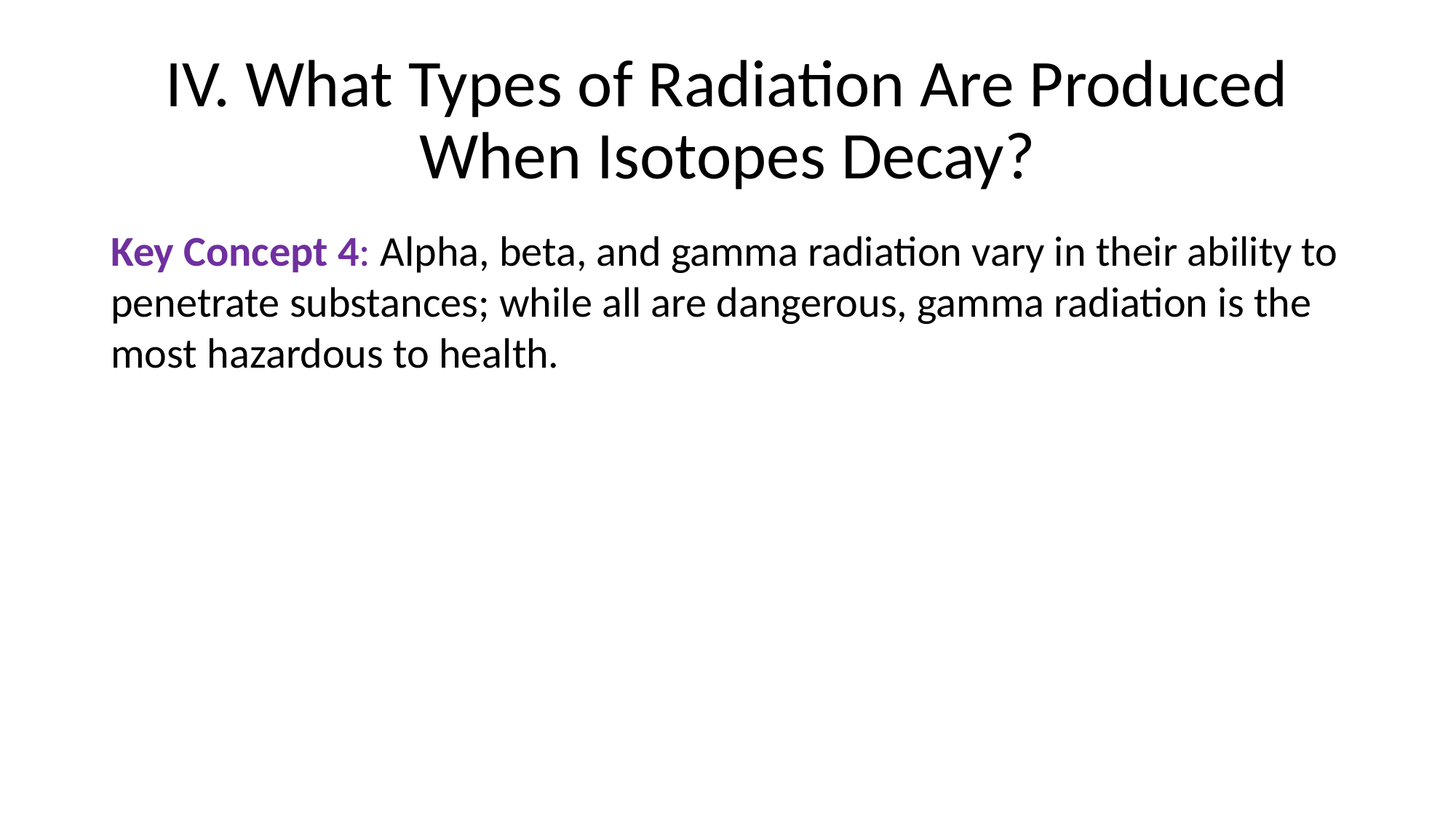

# IV. What Types of Radiation Are Produced When Isotopes Decay?
Key Concept 4: Alpha, beta, and gamma radiation vary in their ability to penetrate substances; while all are dangerous, gamma radiation is the most hazardous to health.